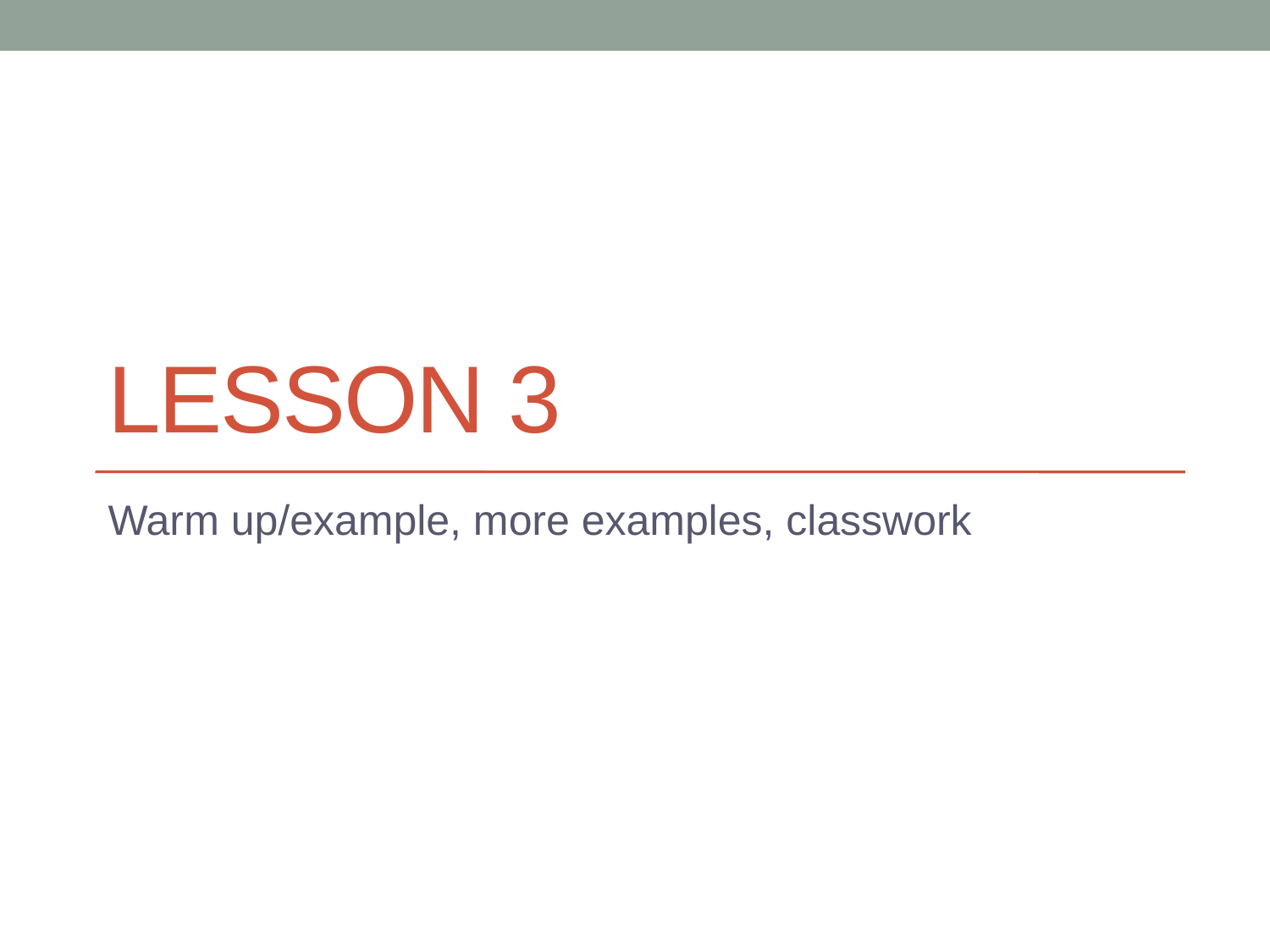

# Lesson 3
Warm up/example, more examples, classwork